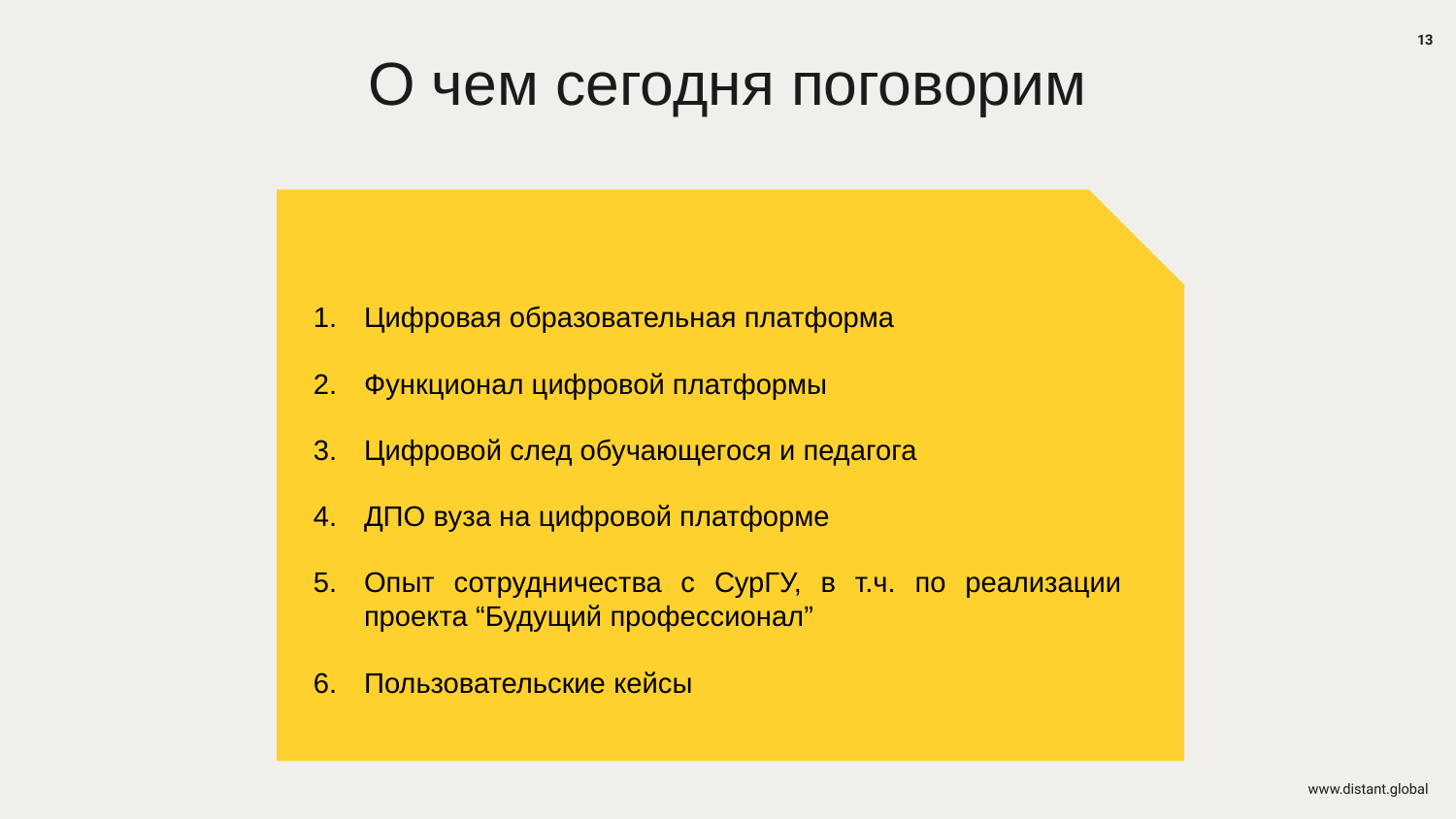

13
О чем сегодня поговорим
Цифровая образовательная платформа
Функционал цифровой платформы
Цифровой след обучающегося и педагога
ДПО вуза на цифровой платформе
Опыт сотрудничества с СурГУ, в т.ч. по реализации проекта “Будущий профессионал”
Пользовательские кейсы
www.distant.global